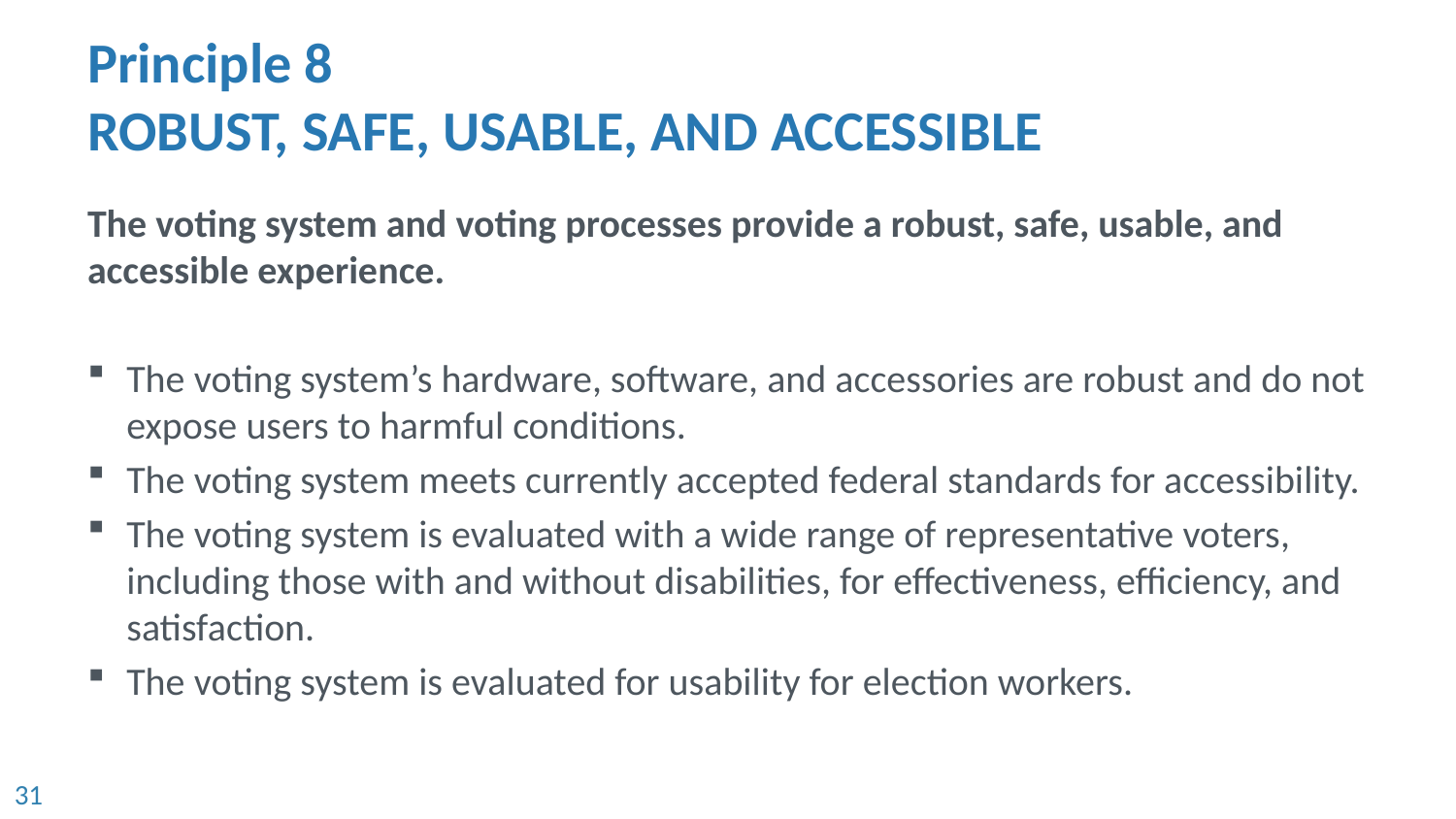

# Principle 8 ROBUST, SAFE, USABLE, AND ACCESSIBLE
The voting system and voting processes provide a robust, safe, usable, and accessible experience.

The voting system’s hardware, software, and accessories are robust and do not expose users to harmful conditions.
The voting system meets currently accepted federal standards for accessibility.
The voting system is evaluated with a wide range of representative voters, including those with and without disabilities, for effectiveness, efficiency, and satisfaction.
The voting system is evaluated for usability for election workers.